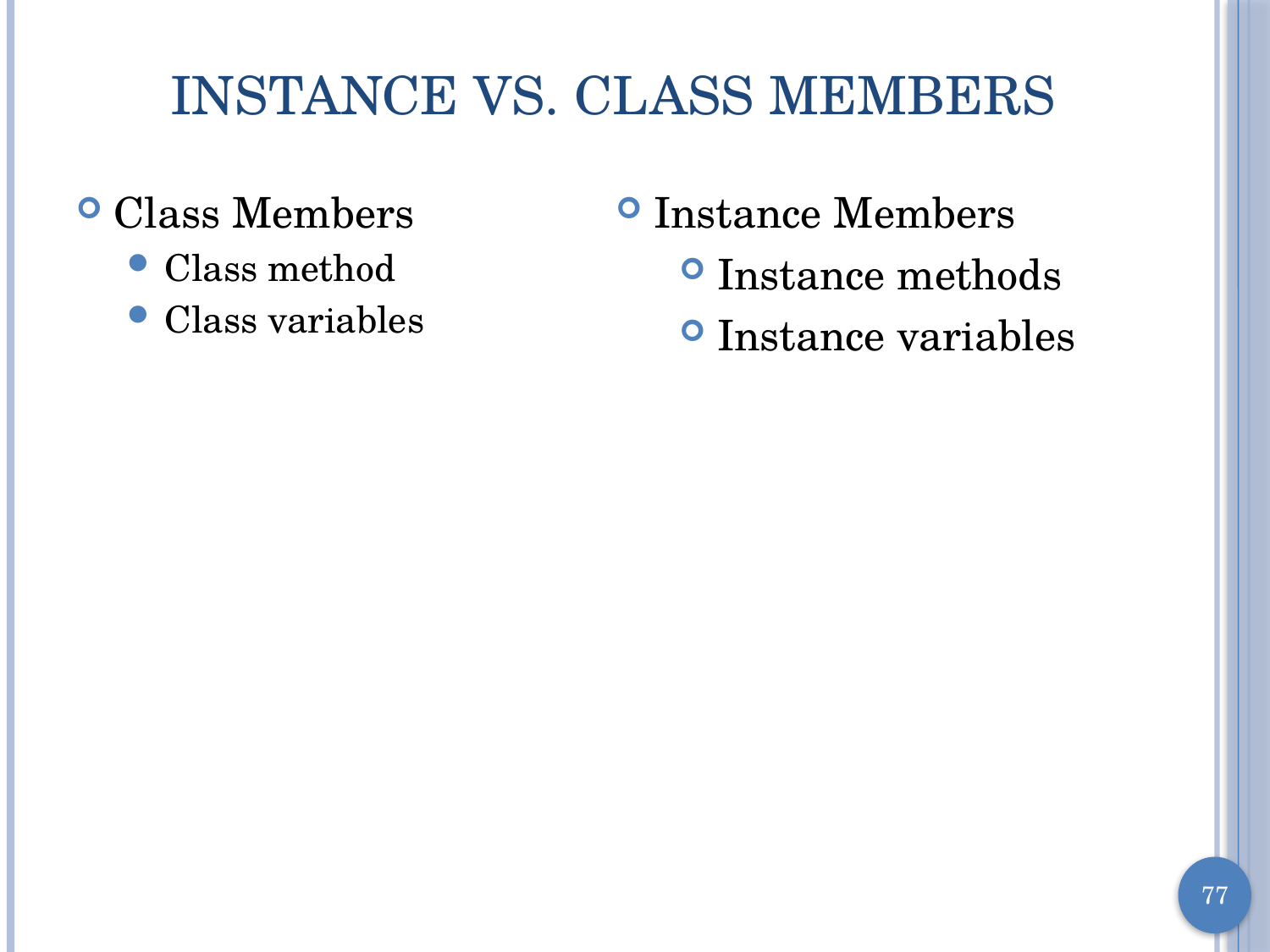

# Instance vs. Class Members
Class Members
Class method
Class variables
Instance Members
Instance methods
Instance variables